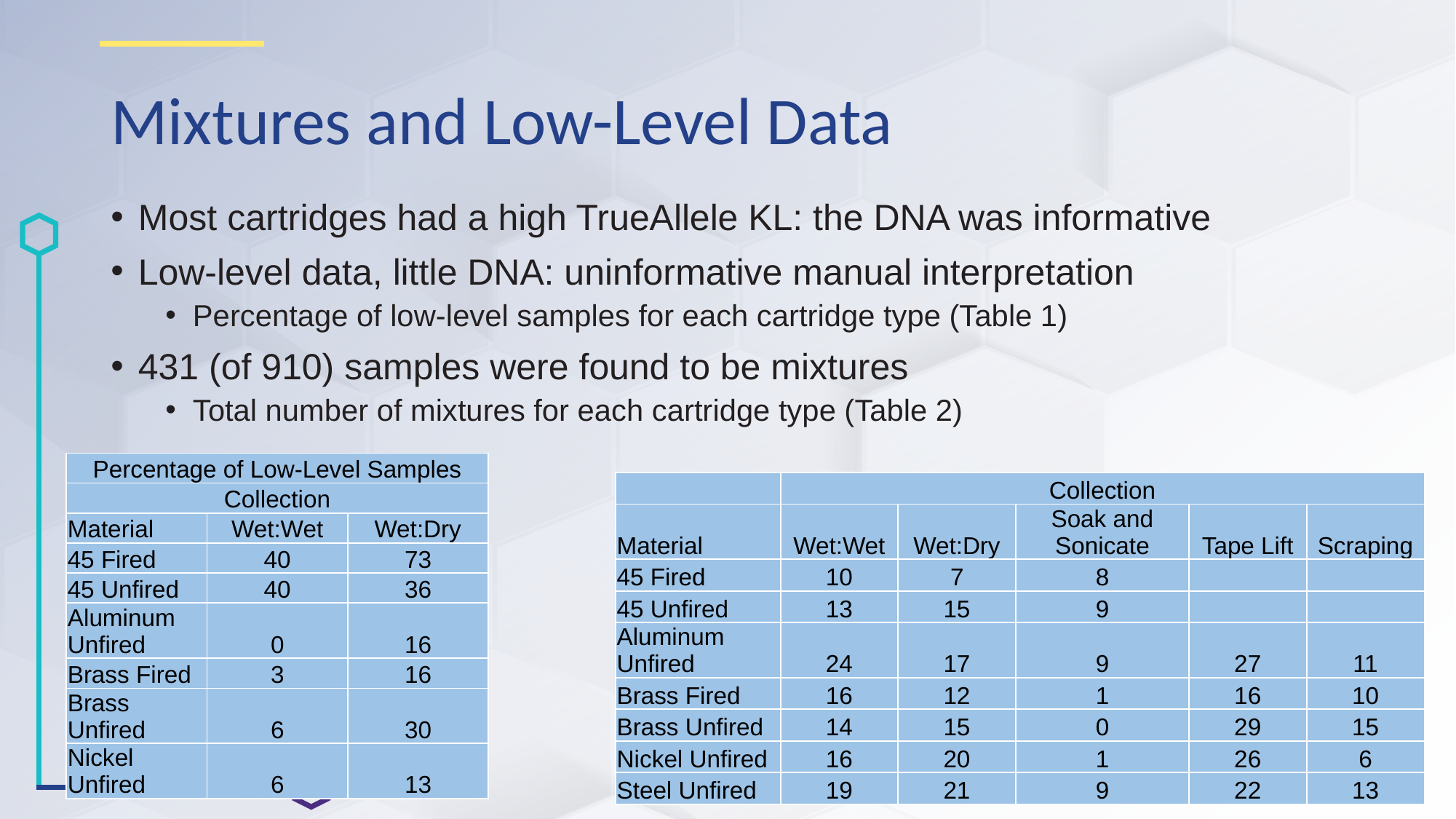

# Mixtures and Low-Level Data
Most cartridges had a high TrueAllele KL: the DNA was informative
Low-level data, little DNA: uninformative manual interpretation
Percentage of low-level samples for each cartridge type (Table 1)
431 (of 910) samples were found to be mixtures
Total number of mixtures for each cartridge type (Table 2)

| Percentage of Low-Level Samples |  |  |
| --- | --- | --- |
| Collection |  |  |
| Material | Wet:Wet | Wet:Dry |
| 45 Fired | 40 | 73 |
| 45 Unfired | 40 | 36 |
| Aluminum Unfired | 0 | 16 |
| Brass Fired | 3 | 16 |
| Brass Unfired | 6 | 30 |
| Nickel Unfired | 6 | 13 |
|  | Collection |  |  |  |  |
| --- | --- | --- | --- | --- | --- |
| Material | Wet:Wet | Wet:Dry | Soak and Sonicate | Tape Lift | Scraping |
| 45 Fired | 10 | 7 | 8 |  |  |
| 45 Unfired | 13 | 15 | 9 |  |  |
| Aluminum Unfired | 24 | 17 | 9 | 27 | 11 |
| Brass Fired | 16 | 12 | 1 | 16 | 10 |
| Brass Unfired | 14 | 15 | 0 | 29 | 15 |
| Nickel Unfired | 16 | 20 | 1 | 26 | 6 |
| Steel Unfired | 19 | 21 | 9 | 22 | 13 |